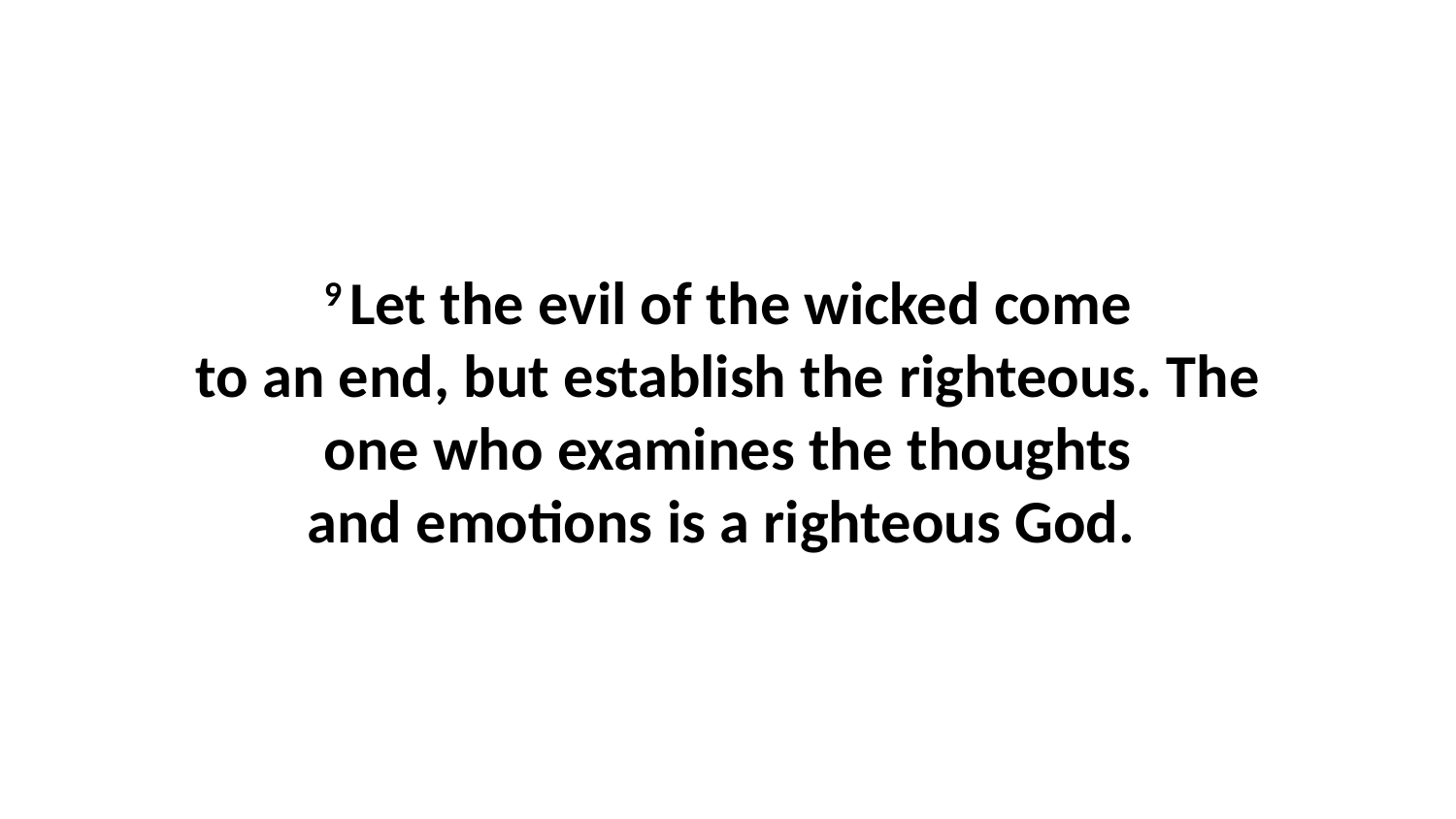

9 Let the evil of the wicked come to an end, but establish the righteous. The one who examines the thoughts and emotions is a righteous God.